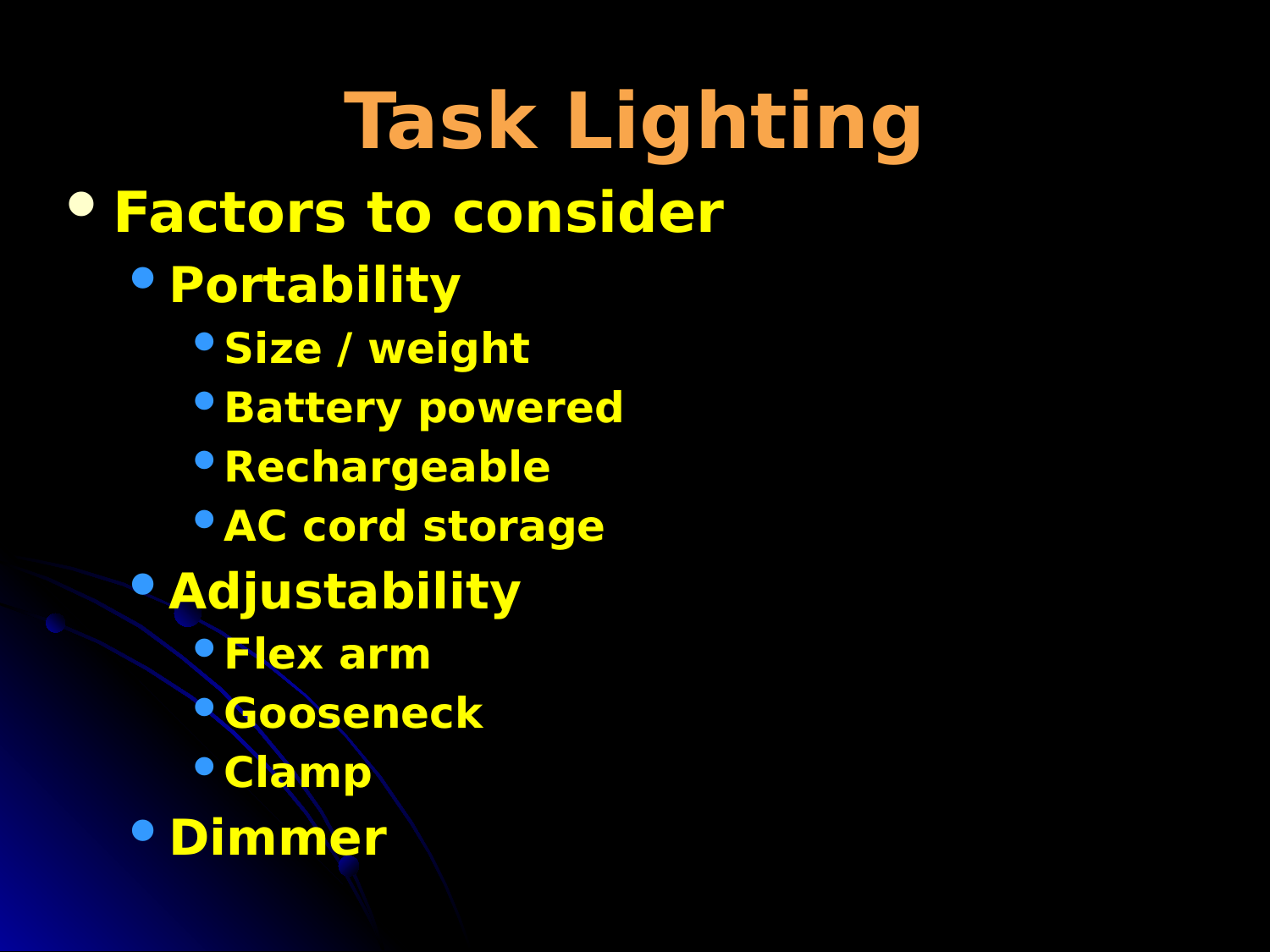

# Task Lighting
Factors to consider
Portability
Size / weight
Battery powered
Rechargeable
AC cord storage
Adjustability
Flex arm
Gooseneck
Clamp
Dimmer